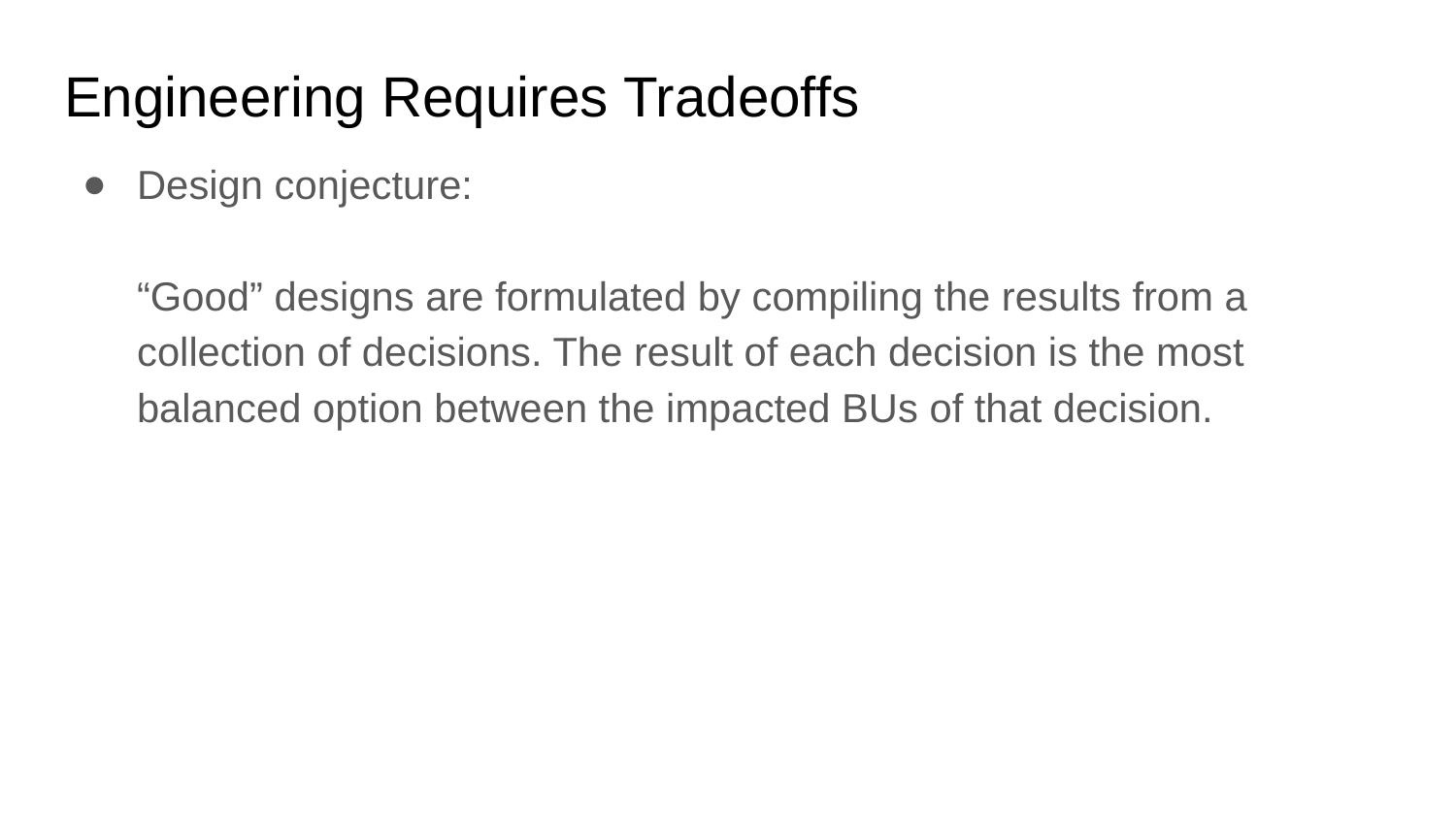

# Engineering Requires Tradeoffs
Design conjecture:
“Good” designs are formulated by compiling the results from a collection of decisions. The result of each decision is the most balanced option between the impacted BUs of that decision.